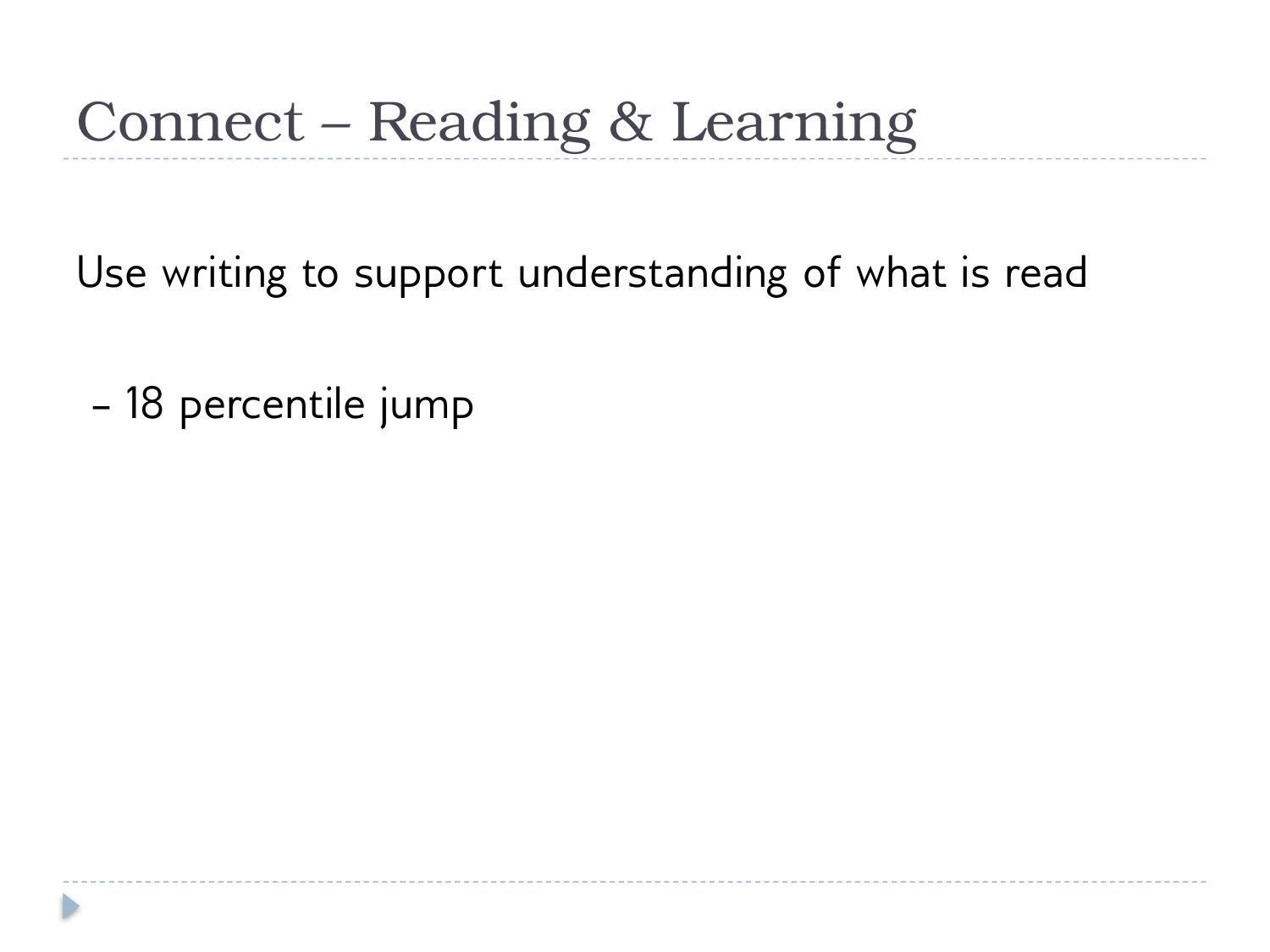

# Connect – Reading & Learning

Use writing to support understanding of what is read

 – 18 percentile jump